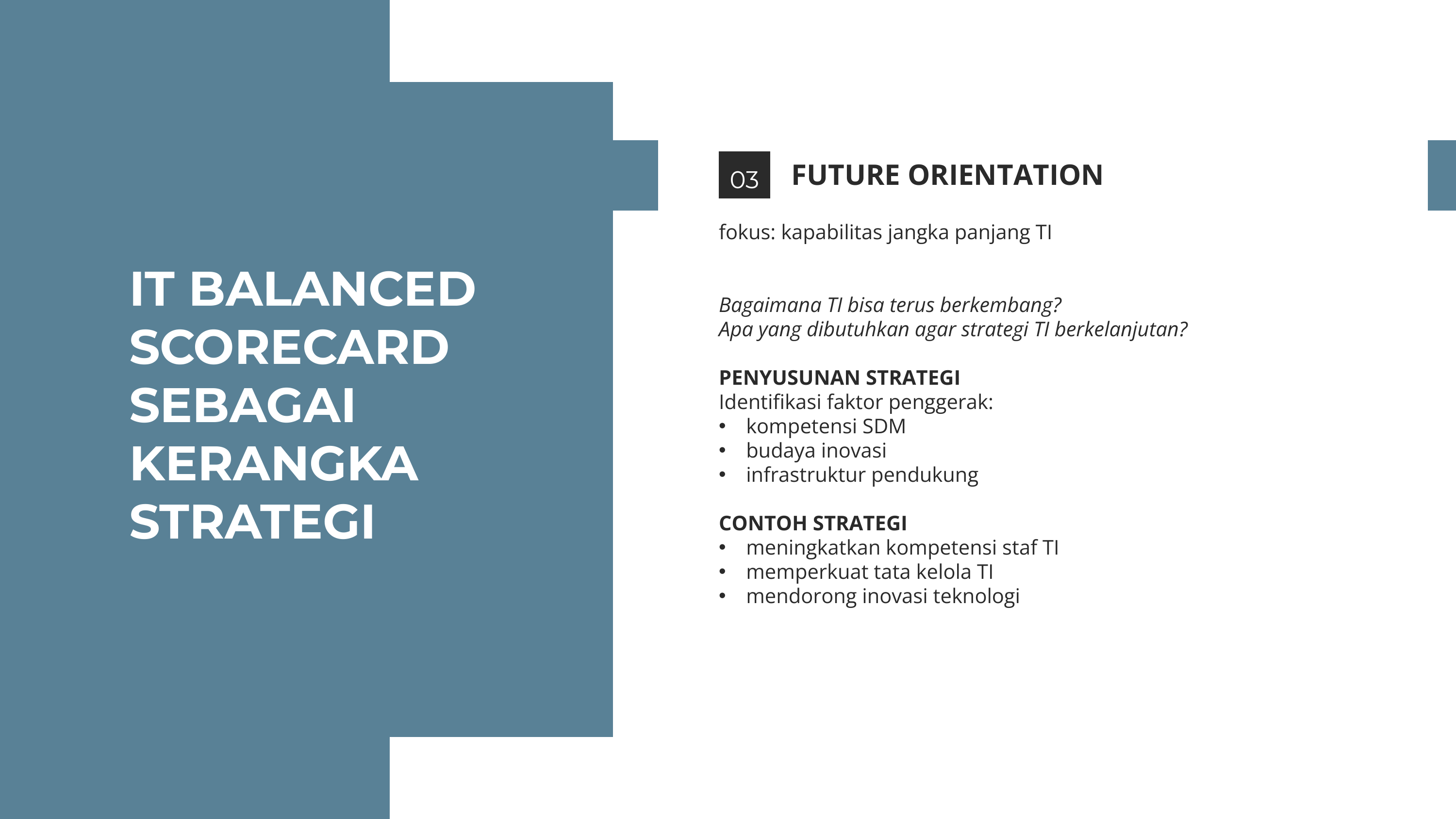

FUTURE ORIENTATION
03
fokus: kapabilitas jangka panjang TI

Bagaimana TI bisa terus berkembang?
Apa yang dibutuhkan agar strategi TI berkelanjutan?

PENYUSUNAN STRATEGI
Identifikasi faktor penggerak:
kompetensi SDM
budaya inovasi
infrastruktur pendukung

CONTOH STRATEGI
meningkatkan kompetensi staf TI
memperkuat tata kelola TI
mendorong inovasi teknologi
IT BALANCED SCORECARD SEBAGAI KERANGKA STRATEGI